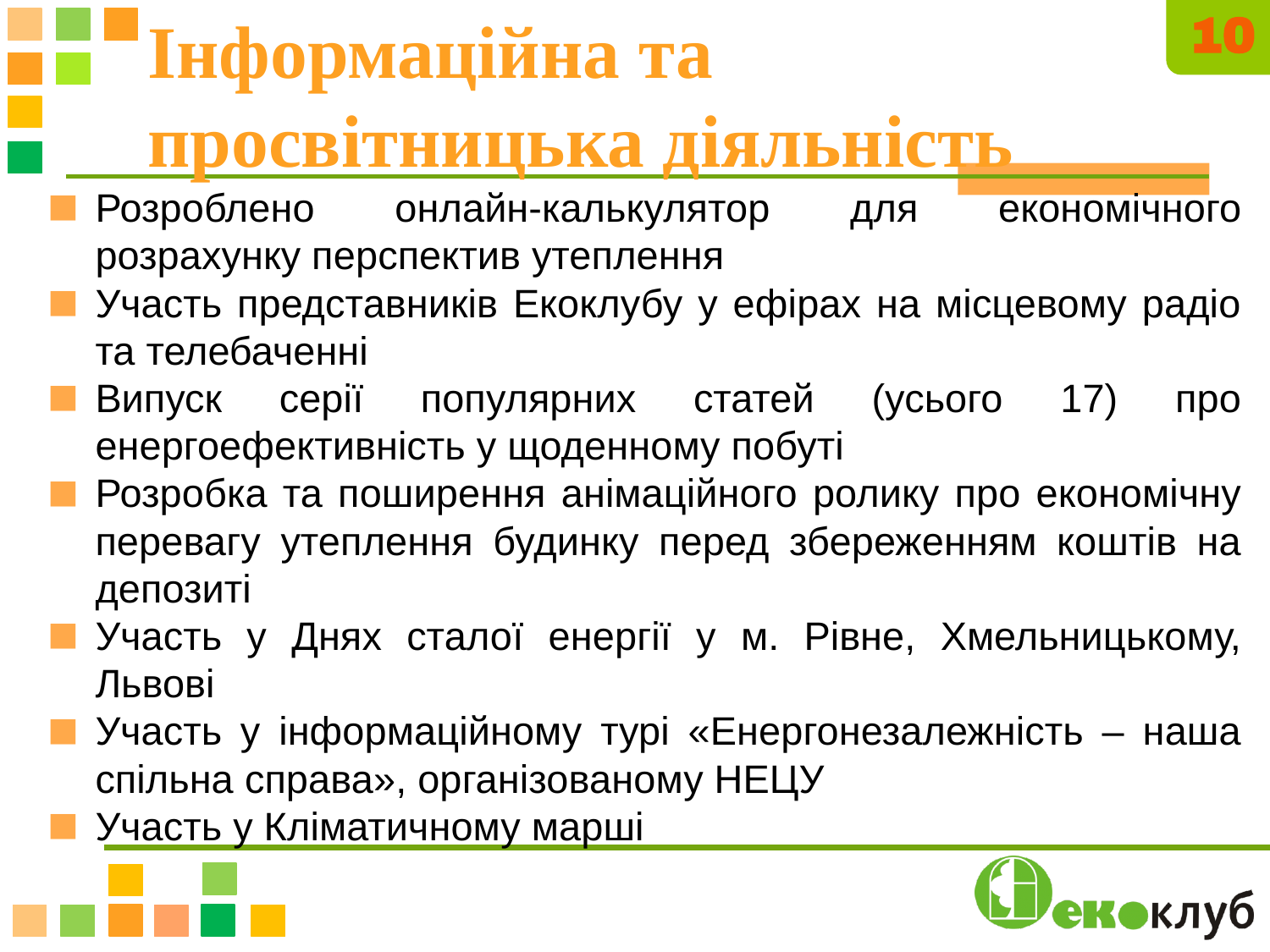

10
# Інформаційна та просвітницька діяльність
Розроблено онлайн-калькулятор для економічного розрахунку перспектив утеплення
Участь представників Екоклубу у ефірах на місцевому радіо та телебаченні
Випуск серії популярних статей (усього 17) про енергоефективність у щоденному побуті
Розробка та поширення анімаційного ролику про економічну перевагу утеплення будинку перед збереженням коштів на депозиті
Участь у Днях сталої енергії у м. Рівне, Хмельницькому, Львові
Участь у інформаційному турі «Енергонезалежність – наша спільна справа», організованому НЕЦУ
Участь у Кліматичному марші